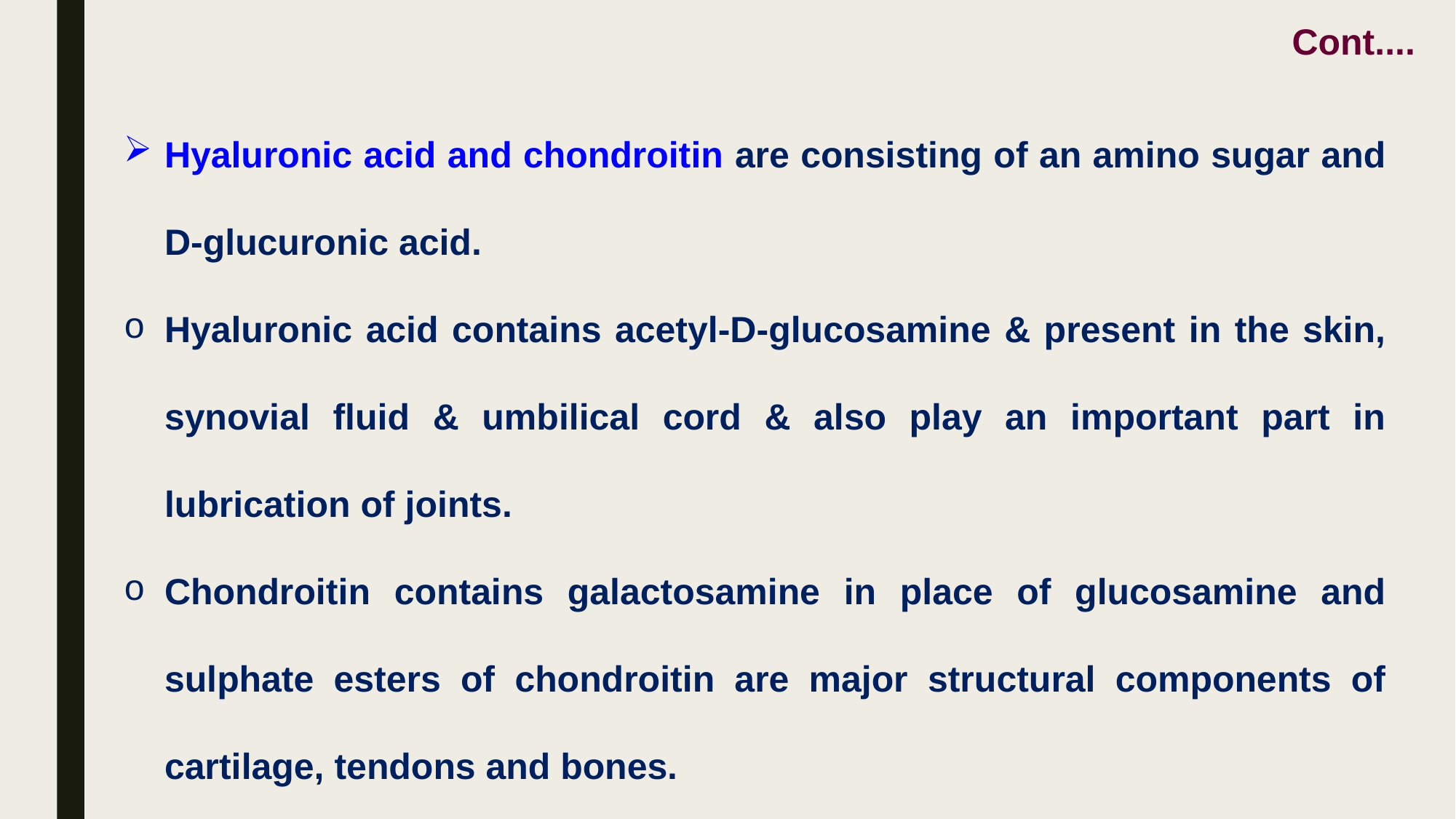

Cont....
Hyaluronic acid and chondroitin are consisting of an amino sugar and D-glucuronic acid.
Hyaluronic acid contains acetyl-D-glucosamine & present in the skin, synovial fluid & umbilical cord & also play an important part in lubrication of joints.
Chondroitin contains galactosamine in place of glucosamine and sulphate esters of chondroitin are major structural components of cartilage, tendons and bones.